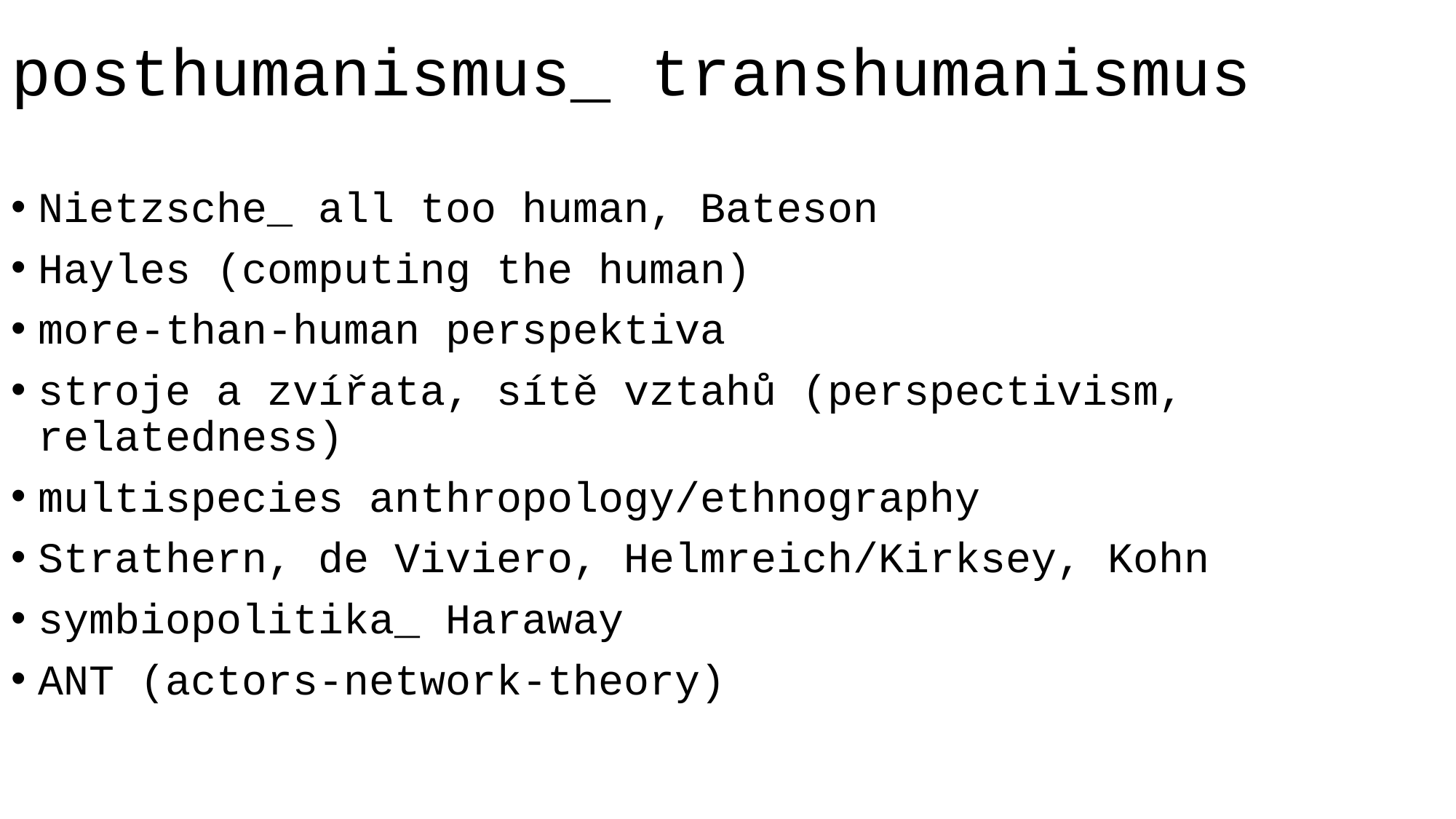

# posthumanismus_ transhumanismus
Nietzsche_ all too human, Bateson
Hayles (computing the human)
more-than-human perspektiva
stroje a zvířata, sítě vztahů (perspectivism, relatedness)
multispecies anthropology/ethnography
Strathern, de Viviero, Helmreich/Kirksey, Kohn
symbiopolitika_ Haraway
ANT (actors-network-theory)